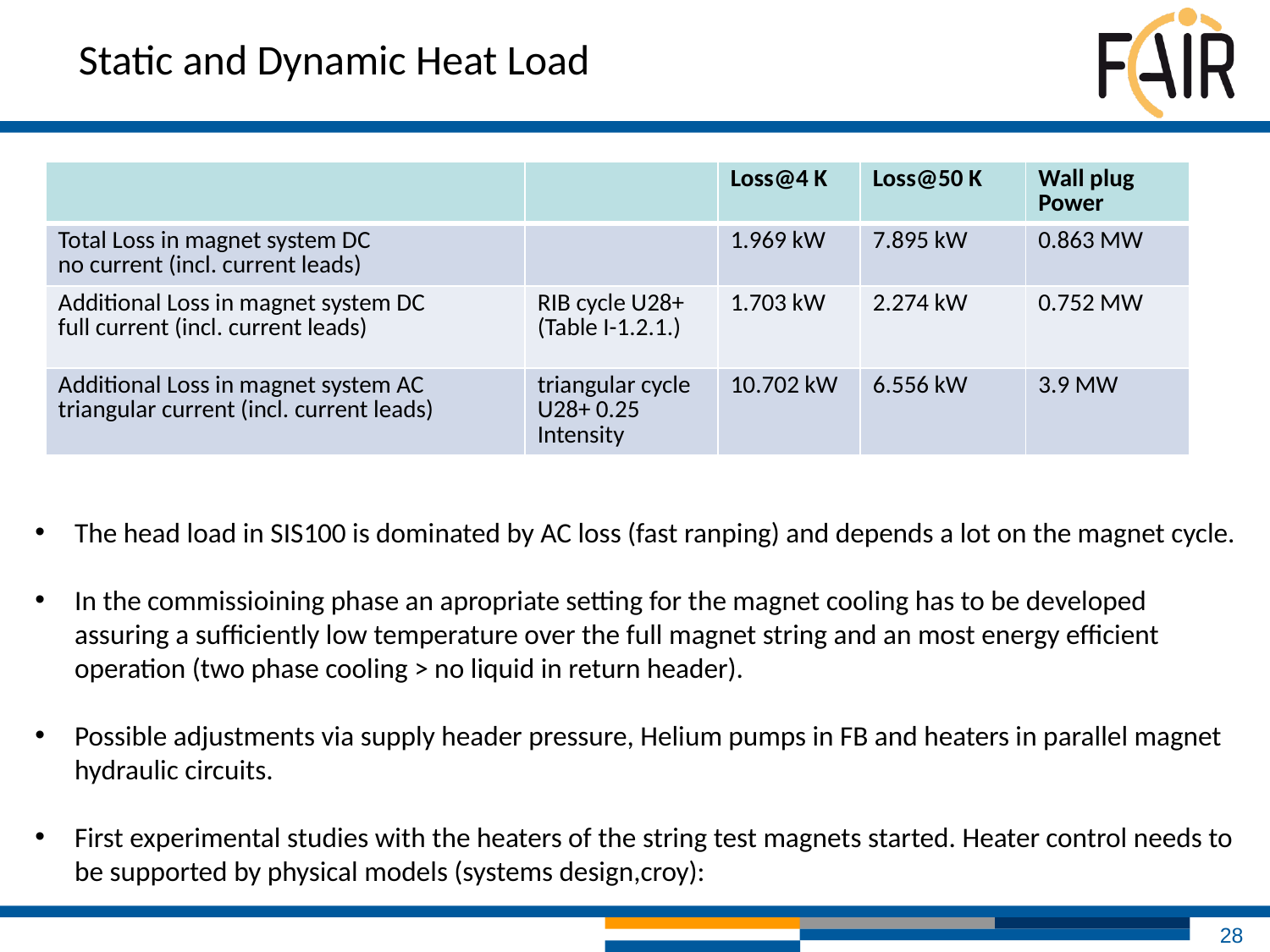

Static and Dynamic Heat Load
|  |  | Loss@4 K | Loss@50 K | Wall plug Power |
| --- | --- | --- | --- | --- |
| Total Loss in magnet system DC no current (incl. current leads) |  | 1.969 kW | 7.895 kW | 0.863 MW |
| Additional Loss in magnet system DC full current (incl. current leads) | RIB cycle U28+ (Table I-1.2.1.) | 1.703 kW | 2.274 kW | 0.752 MW |
| Additional Loss in magnet system AC triangular current (incl. current leads) | triangular cycle U28+ 0.25 Intensity | 10.702 kW | 6.556 kW | 3.9 MW |
The head load in SIS100 is dominated by AC loss (fast ranping) and depends a lot on the magnet cycle.

In the commissioining phase an apropriate setting for the magnet cooling has to be developed assuring a sufficiently low temperature over the full magnet string and an most energy efficient operation (two phase cooling > no liquid in return header).

Possible adjustments via supply header pressure, Helium pumps in FB and heaters in parallel magnet hydraulic circuits.

First experimental studies with the heaters of the string test magnets started. Heater control needs to be supported by physical models (systems design,croy):
28